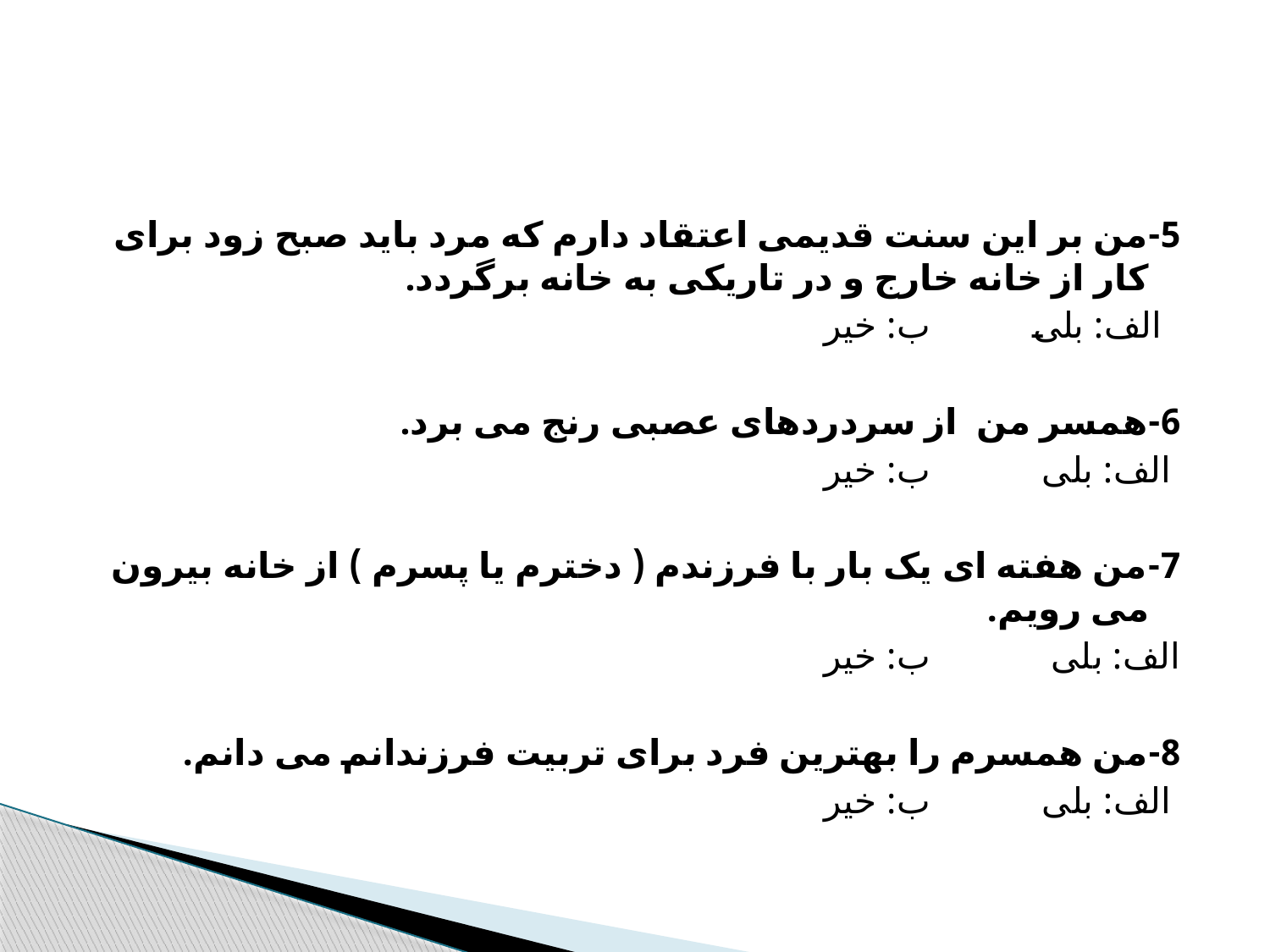

#
5-من بر اين سنت قديمی اعتقاد دارم که مرد بايد صبح زود برای کار از خانه خارج و در تاريکی به خانه برگردد.
  الف: بلی           ب: خير

6-همسر من  از سردردهای عصبی رنج می برد.
 الف: بلی            ب: خير

7-من هفته ای يک بار با فرزندم ( دخترم يا پسرم ) از خانه بيرون می رويم.
الف: بلی             ب: خير

8-من همسرم را بهترين فرد برای تربيت فرزندانم می دانم.
 الف: بلی            ب: خير